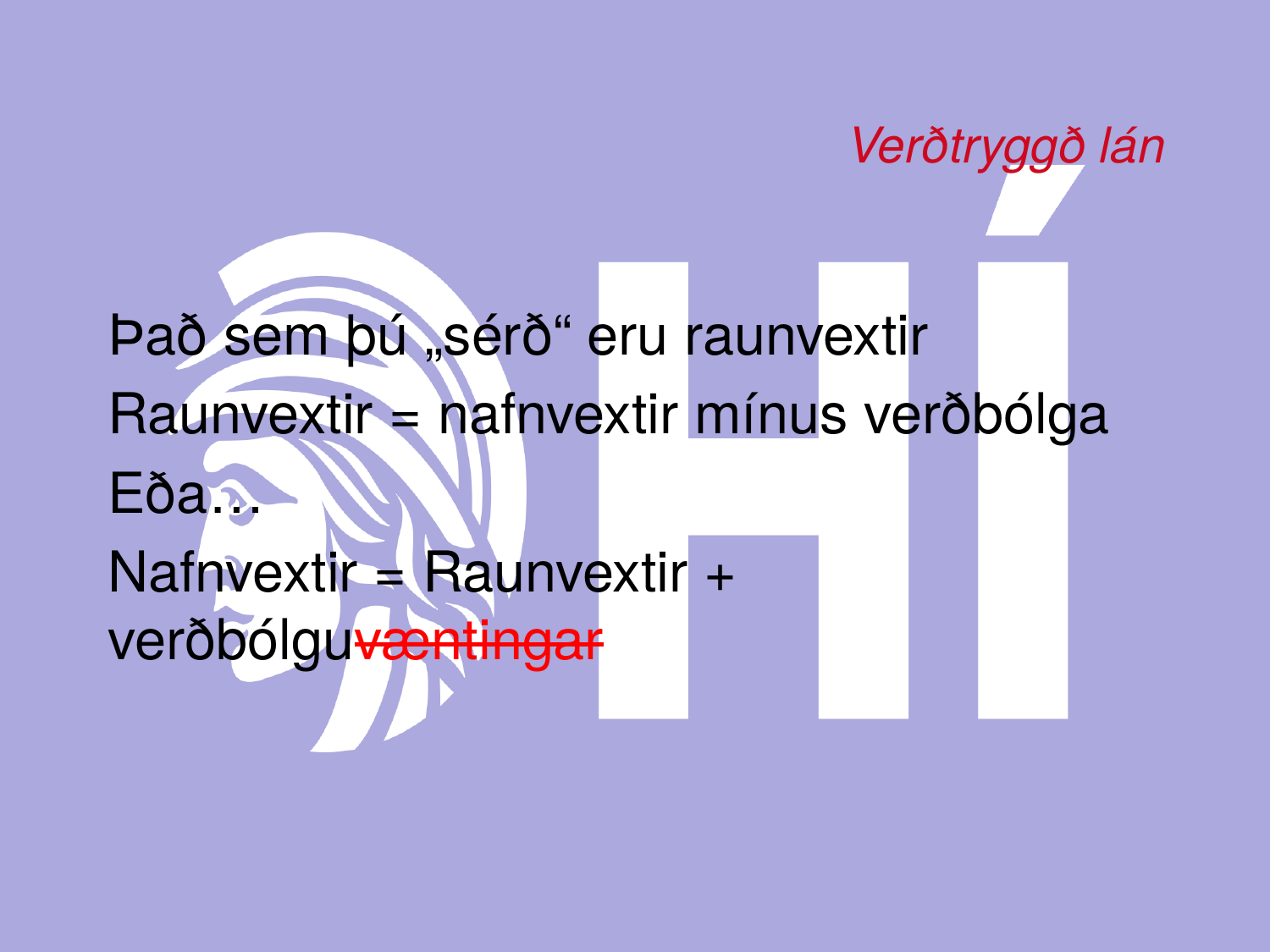

# Verðtryggð lán

Það sem þú „sérð“ eru raunvextir
Raunvextir = nafnvextir mínus verðbólga
Eða…
Nafnvextir = Raunvextir + verðbólguvæntingar
Már Wolfgang Mixa